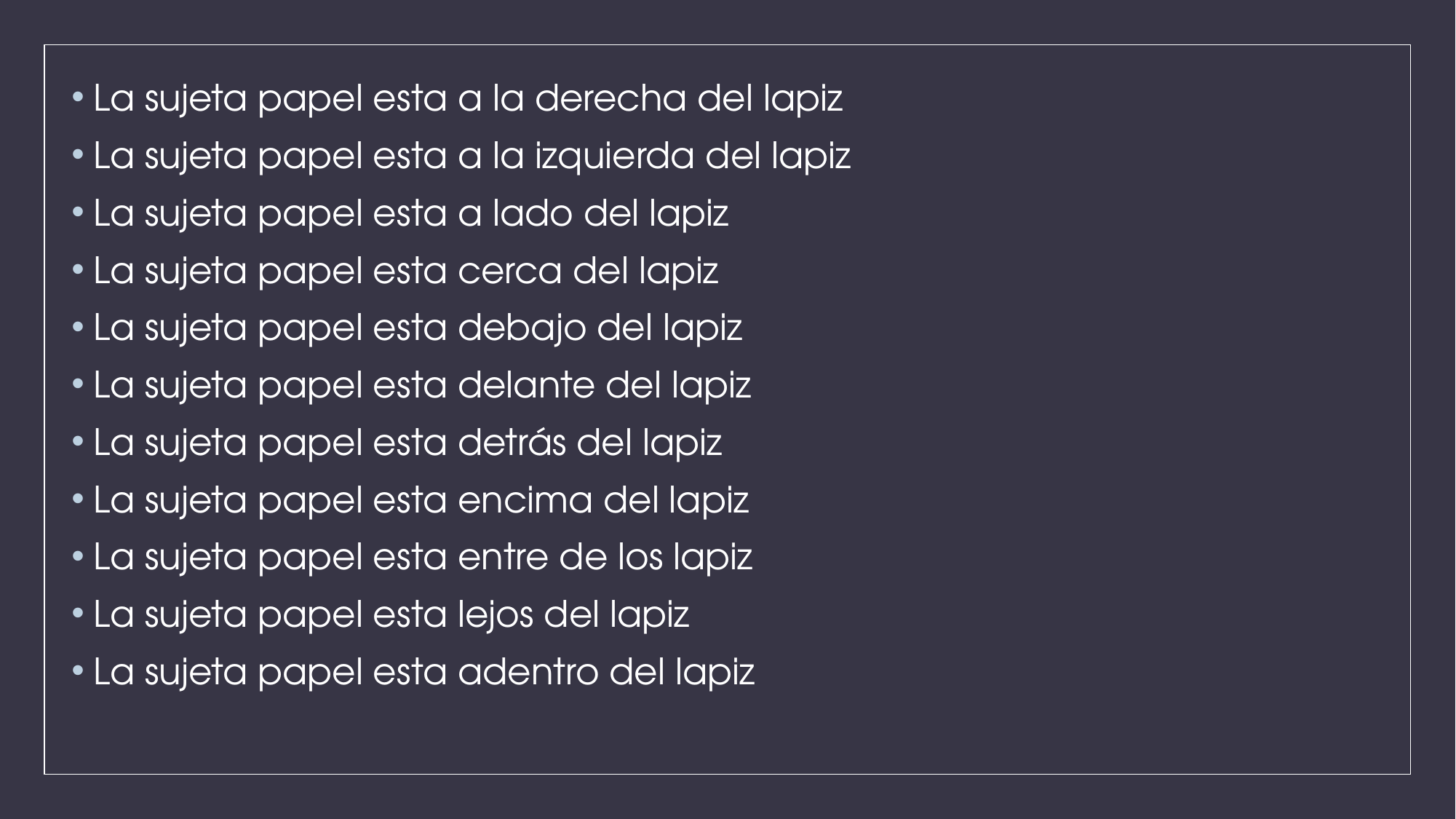

La sujeta papel esta a la derecha del lapiz
La sujeta papel esta a la izquierda del lapiz
La sujeta papel esta a lado del lapiz
La sujeta papel esta cerca del lapiz
La sujeta papel esta debajo del lapiz
La sujeta papel esta delante del lapiz
La sujeta papel esta detrás del lapiz
La sujeta papel esta encima del lapiz
La sujeta papel esta entre de los lapiz
La sujeta papel esta lejos del lapiz
La sujeta papel esta adentro del lapiz